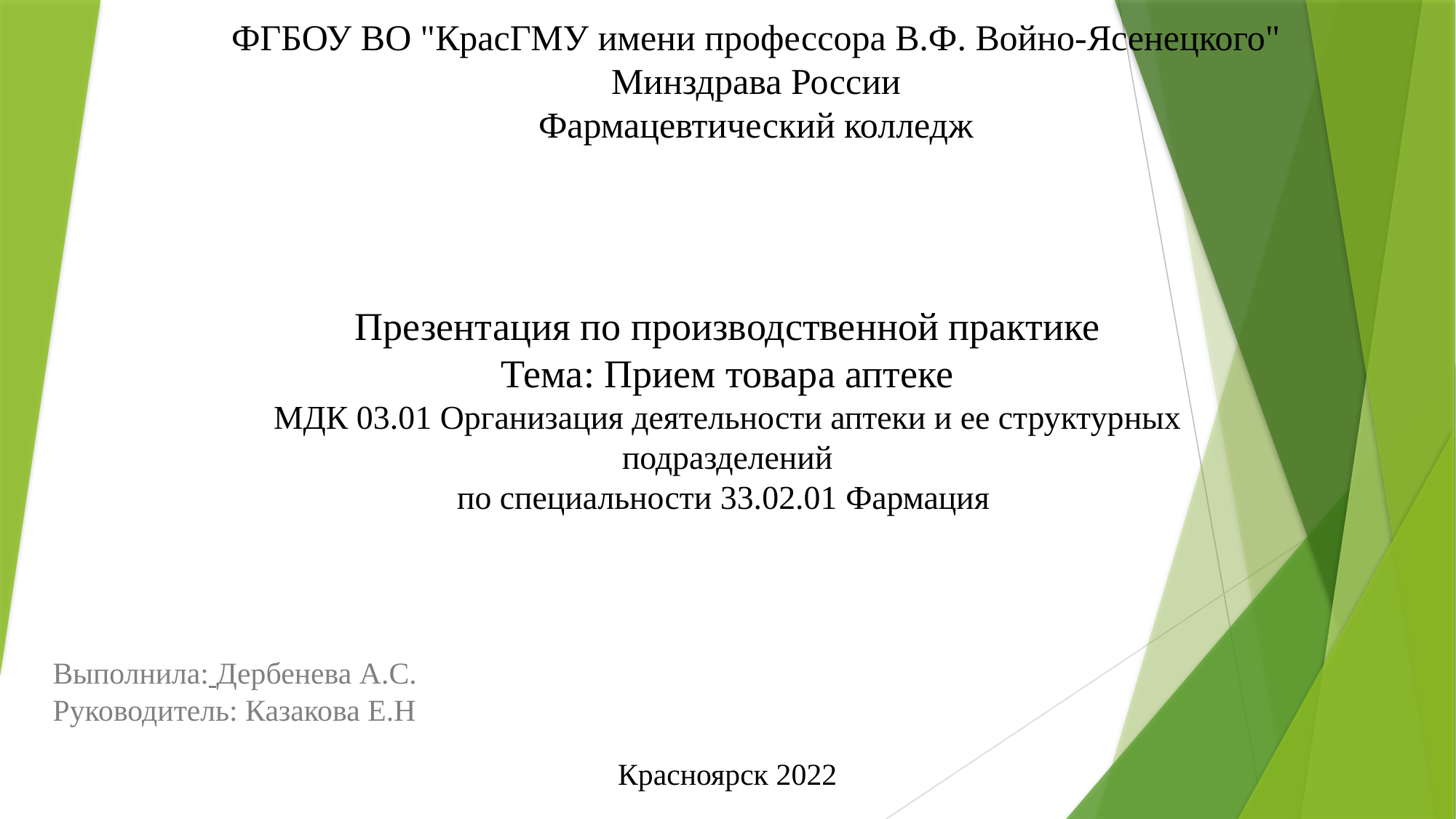

ФГБОУ ВО "КрасГМУ имени профессора В.Ф. Войно-Ясенецкого" Минздрава России
Фармацевтический колледж
Презентация по производственной практике
Тема: Прием товара аптеке
МДК 03.01 Организация деятельности аптеки и ее структурных подразделений
по специальности 33.02.01 Фармация
 
Выполнила: Дербенева А.С.         
Руководитель: Казакова Е.Н
Красноярск 2022